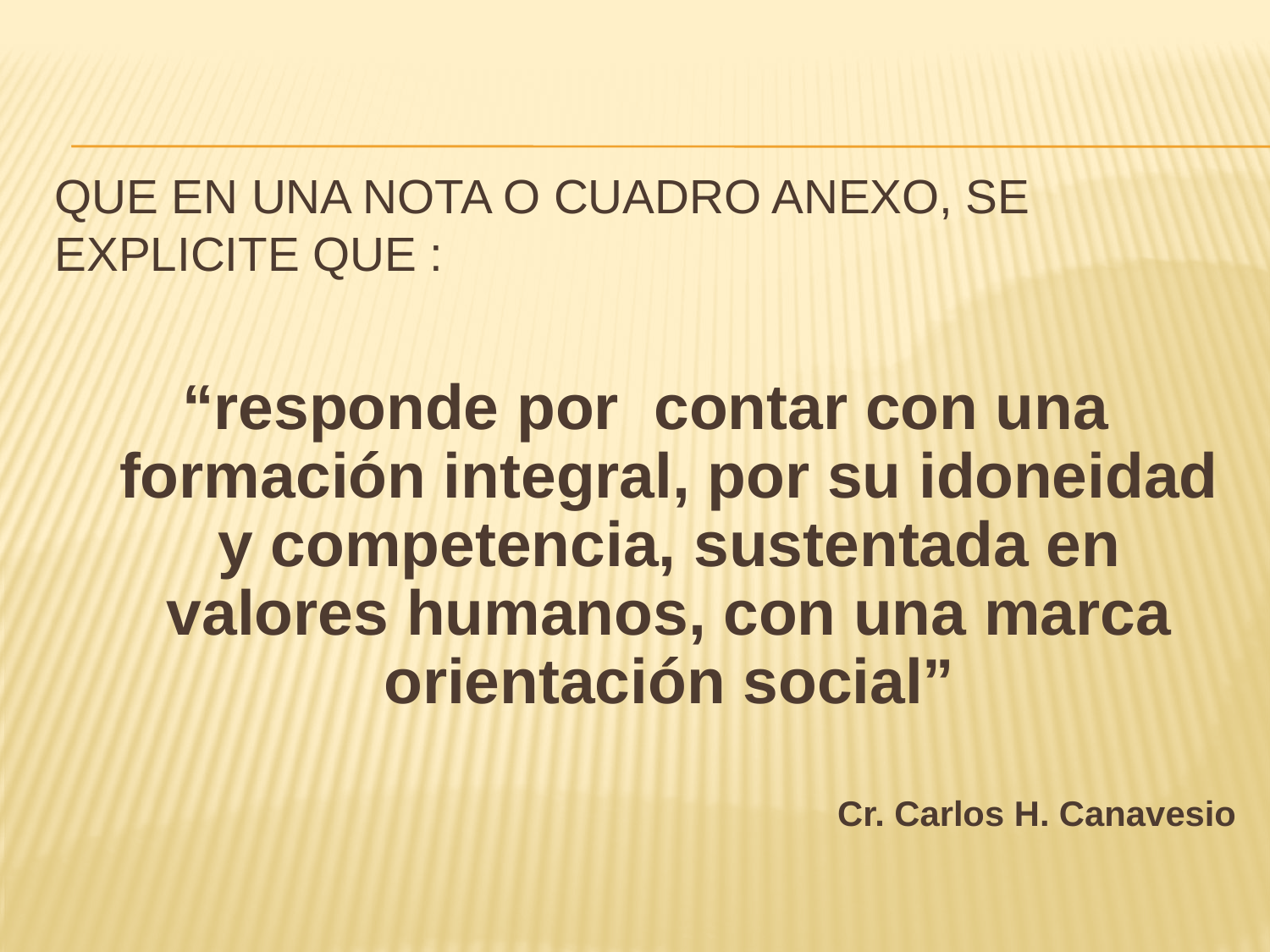

# Que en una nota o cuadro anexo, se explicite que :

“responde por  contar con una formación integral, por su idoneidad y competencia, sustentada en valores humanos, con una marca orientación social”

Cr. Carlos H. Canavesio